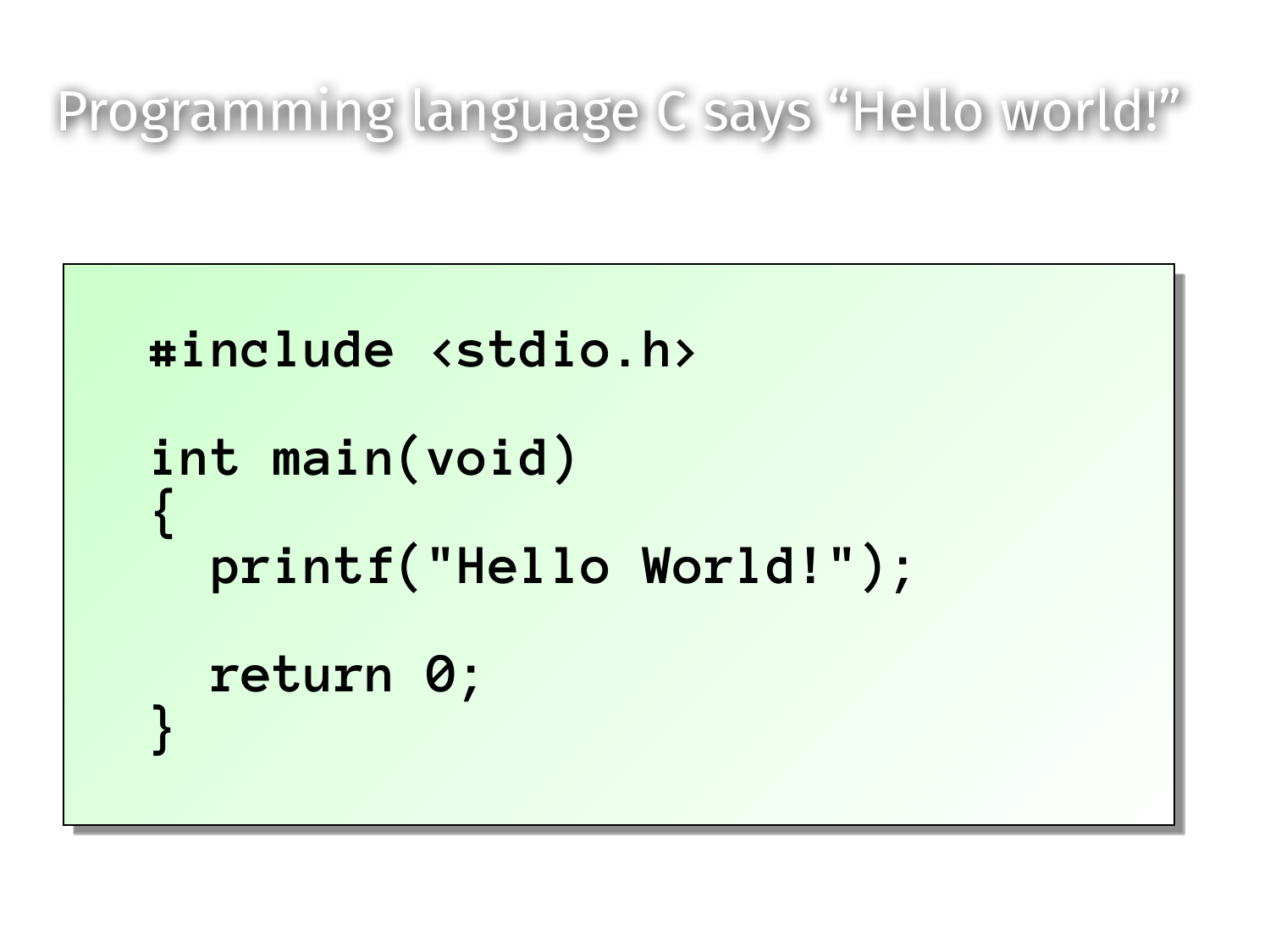

# Programming language C says “Hello world!”

#include <stdio.h>

int main(void)
{
  printf("Hello World!");

  return 0;
}